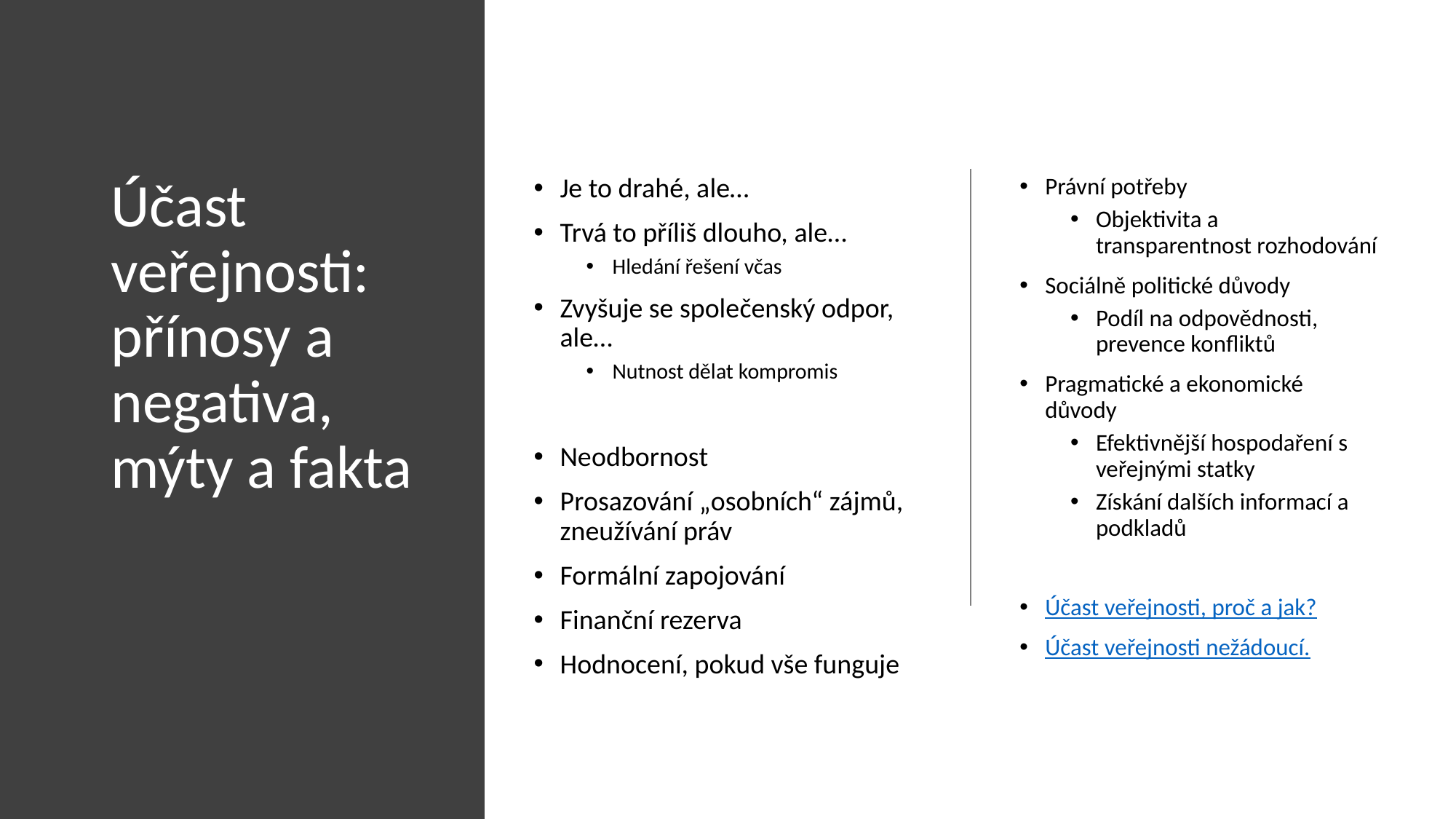

# Účast veřejnosti: přínosy a negativa, mýty a fakta
Je to drahé, ale…
Trvá to příliš dlouho, ale…
Hledání řešení včas
Zvyšuje se společenský odpor, ale…
Nutnost dělat kompromis

Neodbornost
Prosazování „osobních“ zájmů, zneužívání práv
Formální zapojování
Finanční rezerva
Hodnocení, pokud vše funguje
Právní potřeby
Objektivita a transparentnost rozhodování
Sociálně politické důvody
Podíl na odpovědnosti, prevence konfliktů
Pragmatické a ekonomické důvody
Efektivnější hospodaření s veřejnými statky
Získání dalších informací a podkladů

Účast veřejnosti, proč a jak?
Účast veřejnosti nežádoucí.